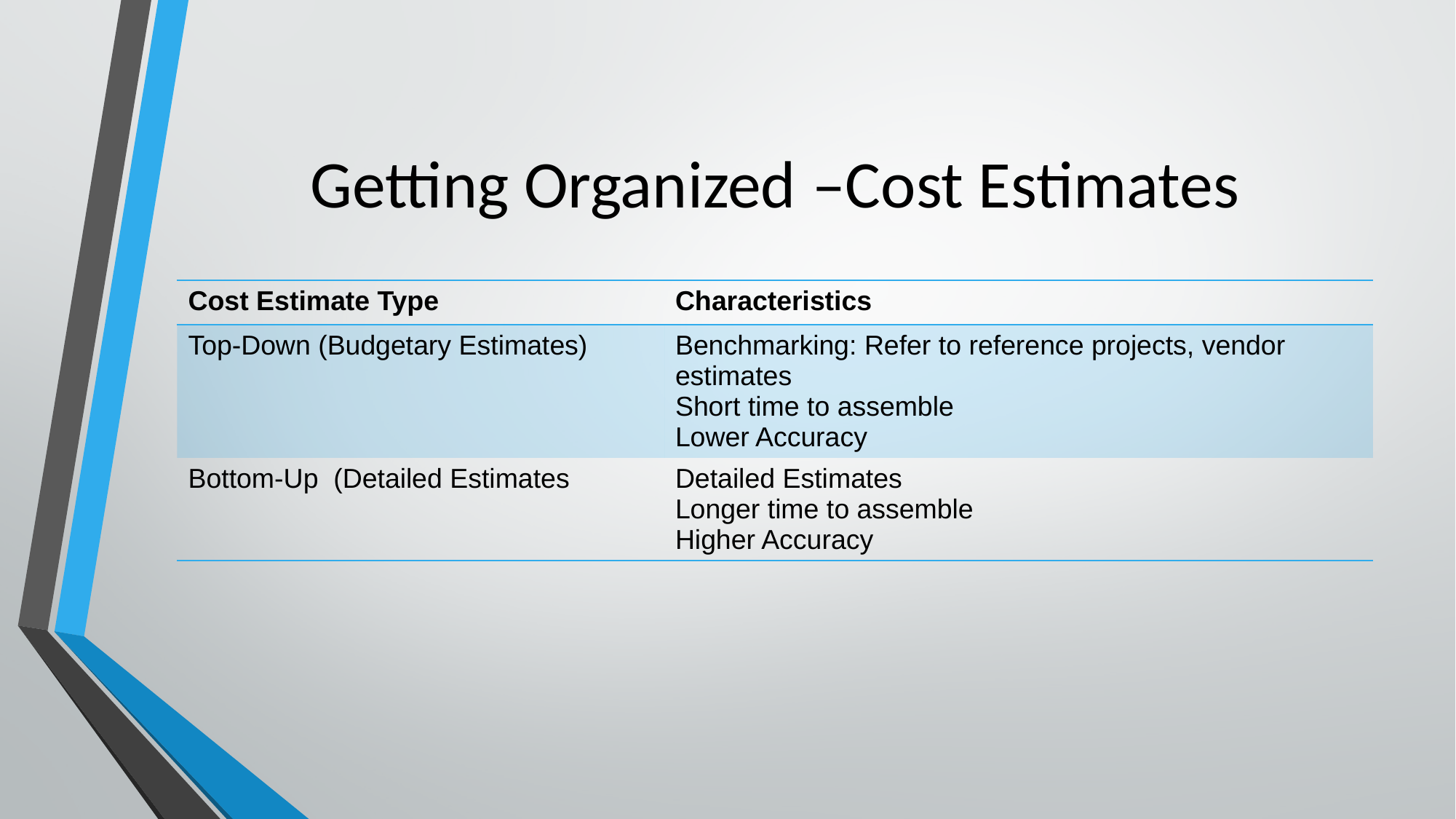

# Getting Organized –Cost Estimates
| Cost Estimate Type | Characteristics |
| --- | --- |
| Top-Down (Budgetary Estimates) | Benchmarking: Refer to reference projects, vendor estimates Short time to assemble Lower Accuracy |
| Bottom-Up (Detailed Estimates | Detailed Estimates Longer time to assemble Higher Accuracy |